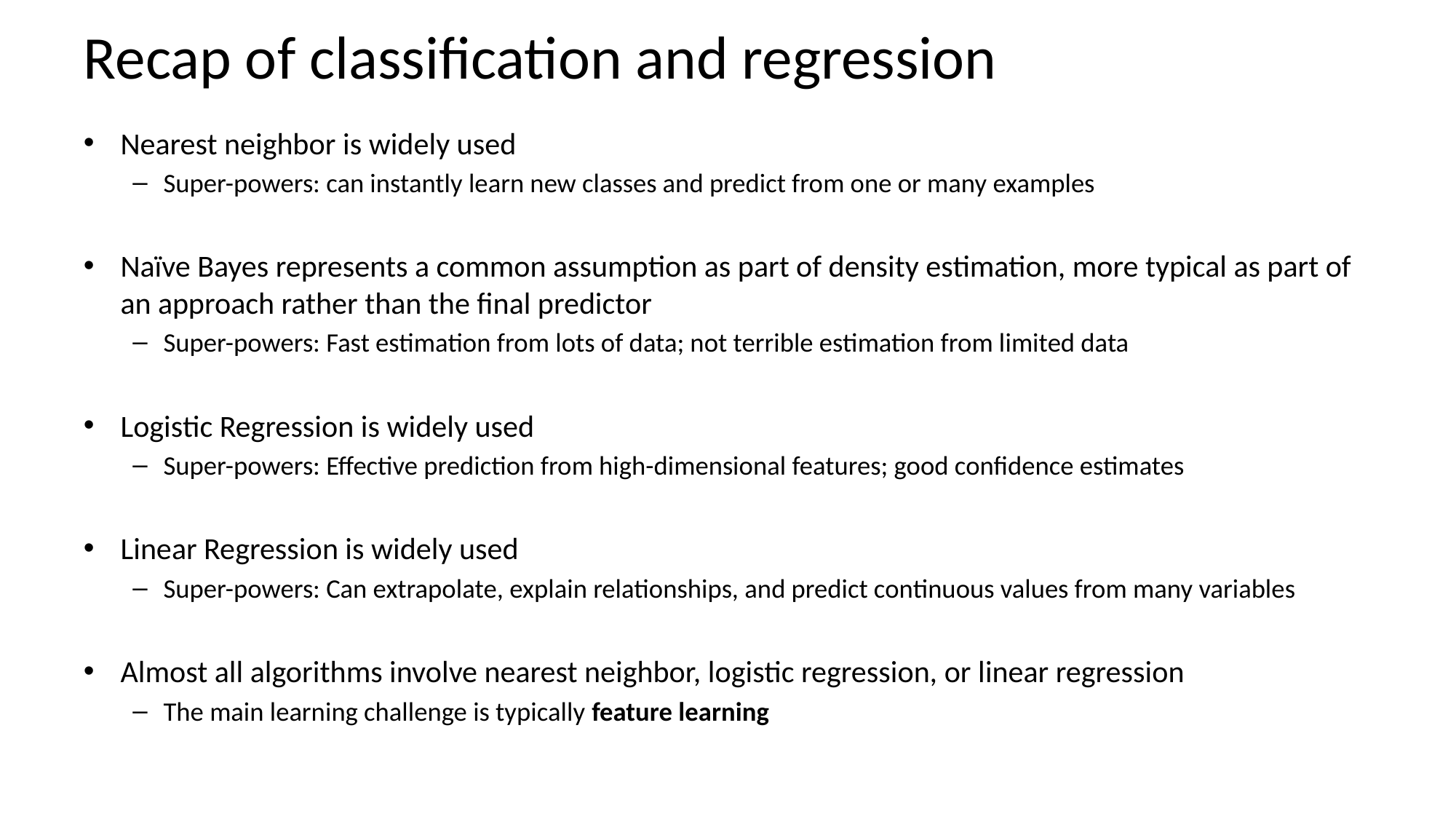

# Recap of classification and regression
Nearest neighbor is widely used
Super-powers: can instantly learn new classes and predict from one or many examples

Naïve Bayes represents a common assumption as part of density estimation, more typical as part of an approach rather than the final predictor
Super-powers: Fast estimation from lots of data; not terrible estimation from limited data

Logistic Regression is widely used
Super-powers: Effective prediction from high-dimensional features; good confidence estimates

Linear Regression is widely used
Super-powers: Can extrapolate, explain relationships, and predict continuous values from many variables

Almost all algorithms involve nearest neighbor, logistic regression, or linear regression
The main learning challenge is typically feature learning